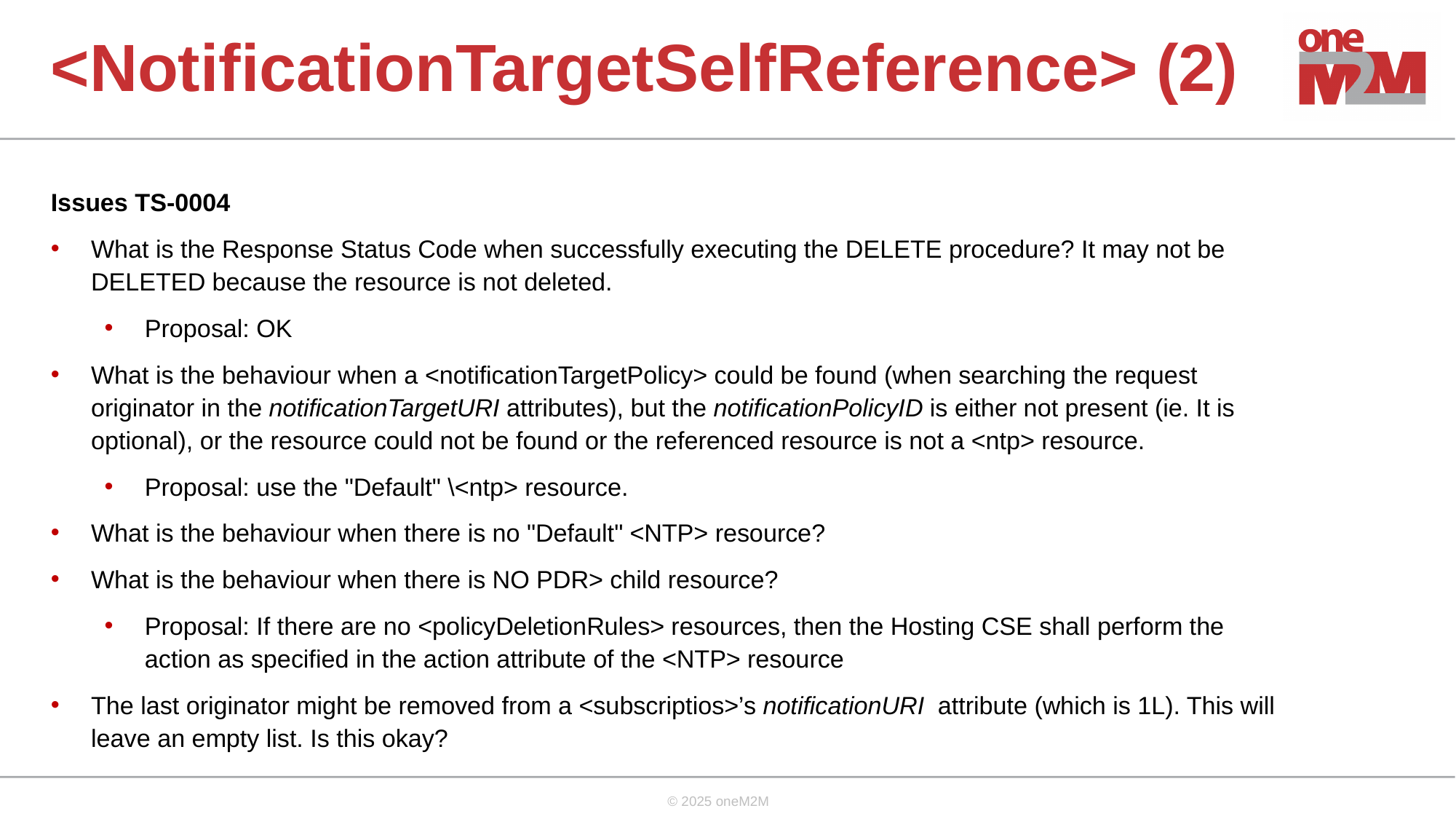

<NotificationTargetSelfReference> (2)
Issues TS-0004
What is the Response Status Code when successfully executing the DELETE procedure? It may not be DELETED because the resource is not deleted.
Proposal: OK
What is the behaviour when a <notificationTargetPolicy> could be found (when searching the request originator in the notificationTargetURI attributes), but the notificationPolicyID is either not present (ie. It is optional), or the resource could not be found or the referenced resource is not a <ntp> resource.
Proposal: use the "Default" \<ntp> resource.
What is the behaviour when there is no "Default" <NTP> resource?
What is the behaviour when there is NO PDR> child resource?
Proposal: If there are no <policyDeletionRules> resources, then the Hosting CSE shall perform the action as specified in the action attribute of the <NTP> resource
The last originator might be removed from a <subscriptios>’s notificationURI  attribute (which is 1L). This will leave an empty list. Is this okay?